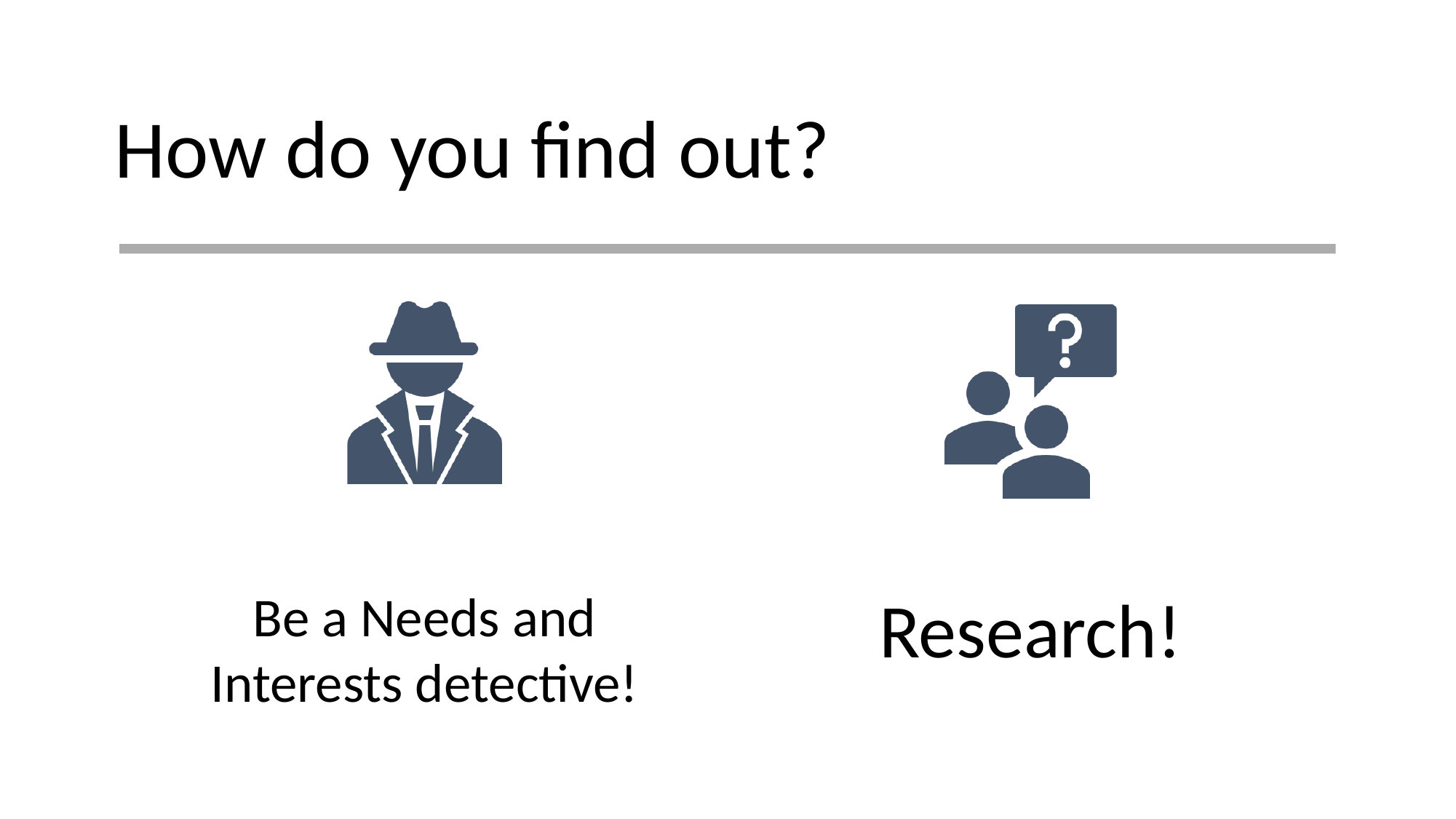

# How do you find out?

Be a Needs and Interests detective!
Research!